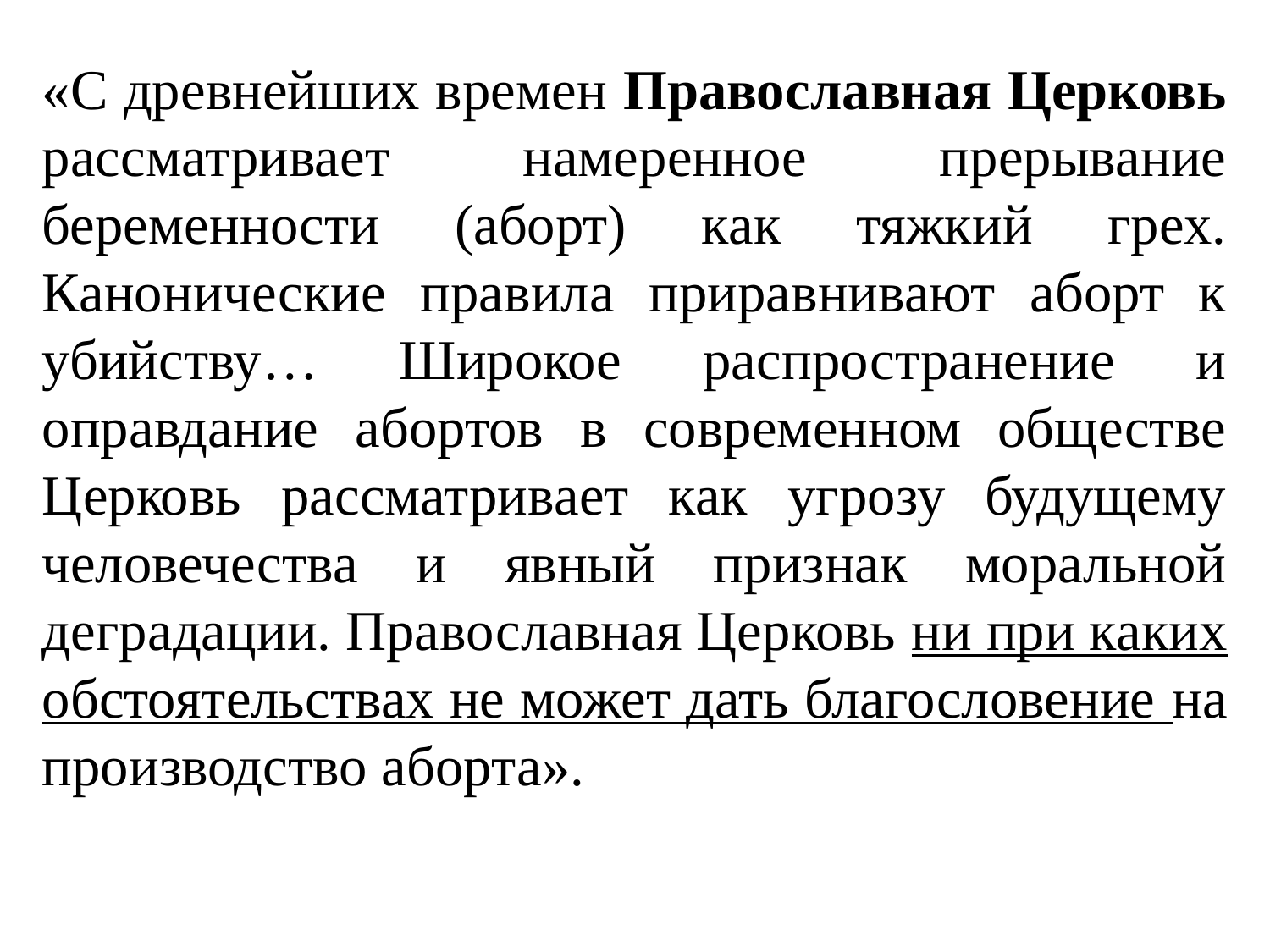

«С древнейших времен Православная Церковь рассматривает намеренное прерывание беременности (аборт) как тяжкий грех. Канонические правила приравнивают аборт к убийству… Широкое распространение и оправдание абортов в современном обществе Церковь рассматривает как угрозу будущему человечества и явный признак моральной деградации. Православная Церковь ни при каких обстоятельствах не может дать благословение на производство аборта».